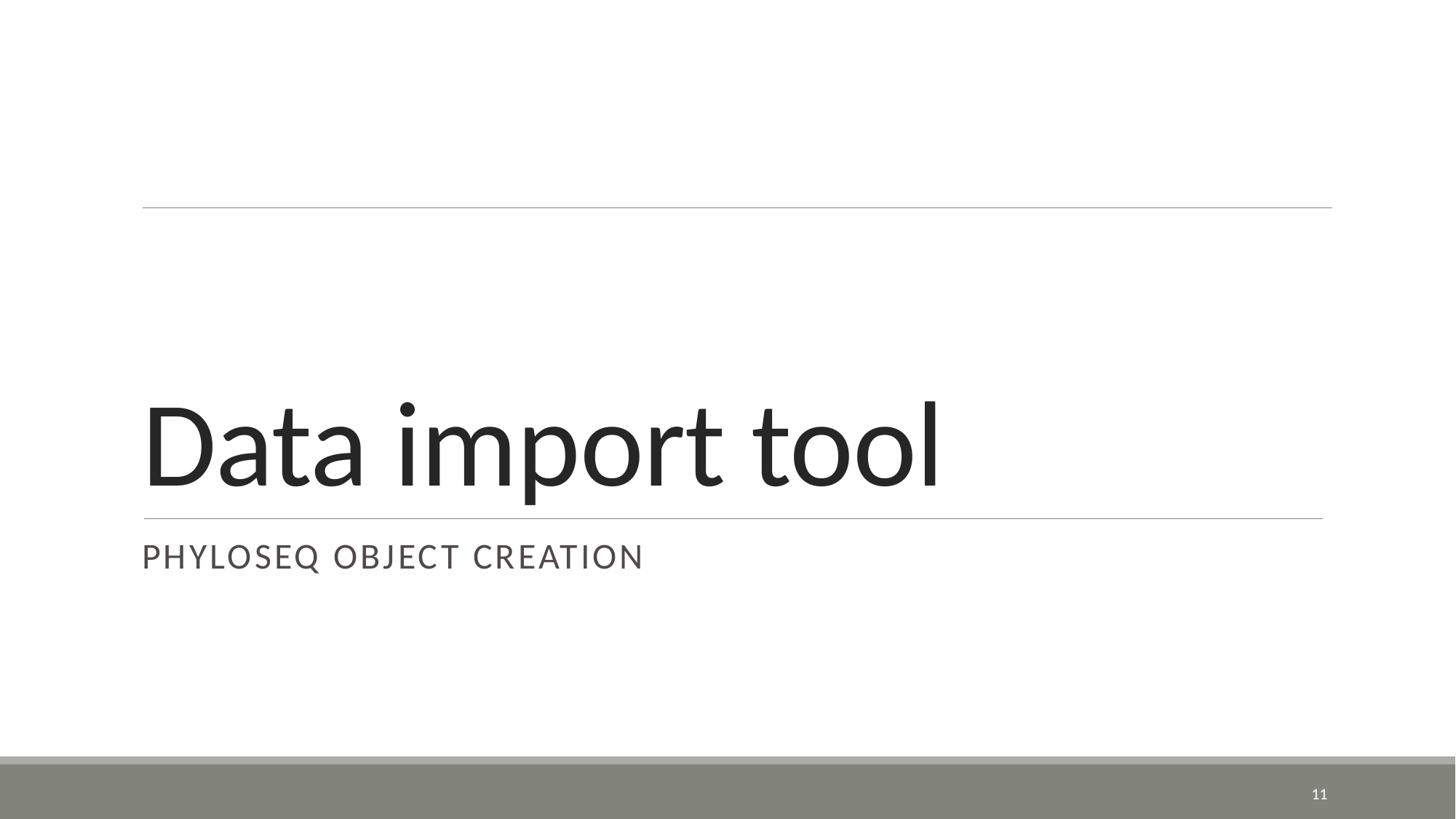

# Data import tool
Phyloseq object creation
11